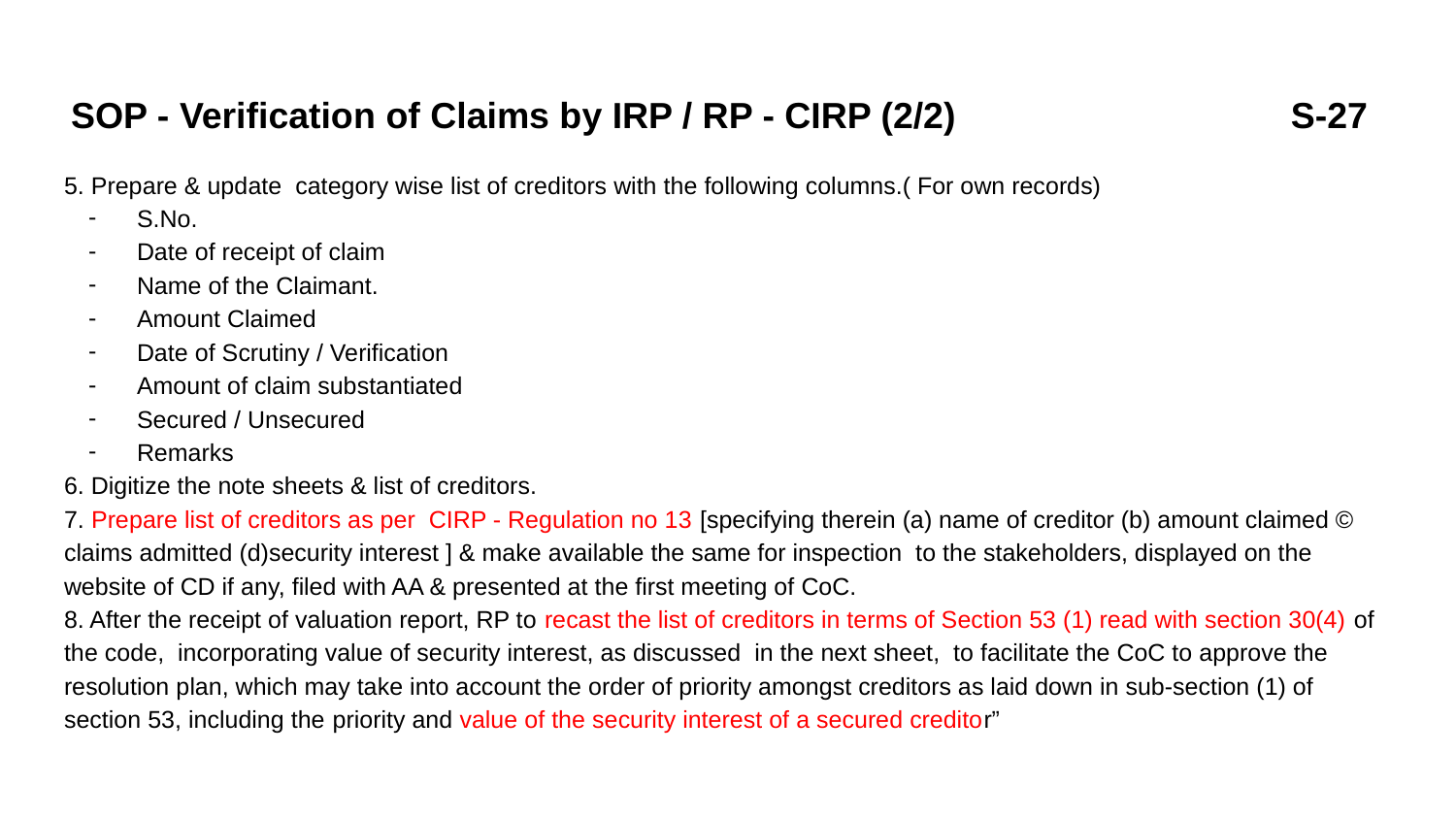

# SOP - Verification of Claims by IRP / RP - CIRP (2/2)                                 S-27
5. Prepare & update  category wise list of creditors with the following columns.( For own records)
S.No.
Date of receipt of claim
Name of the Claimant.
Amount Claimed
Date of Scrutiny / Verification
Amount of claim substantiated
Secured / Unsecured
Remarks
6. Digitize the note sheets & list of creditors.
7. Prepare list of creditors as per  CIRP - Regulation no 13 [specifying therein (a) name of creditor (b) amount claimed © claims admitted (d)security interest ] & make available the same for inspection  to the stakeholders, displayed on the website of CD if any, filed with AA & presented at the first meeting of CoC.
8. After the receipt of valuation report, RP to recast the list of creditors in terms of Section 53 (1) read with section 30(4) of the code,  incorporating value of security interest, as discussed  in the next sheet,  to facilitate the CoC to approve the resolution plan, which may take into account the order of priority amongst creditors as laid down in sub-section (1) of section 53, including the priority and value of the security interest of a secured creditor”